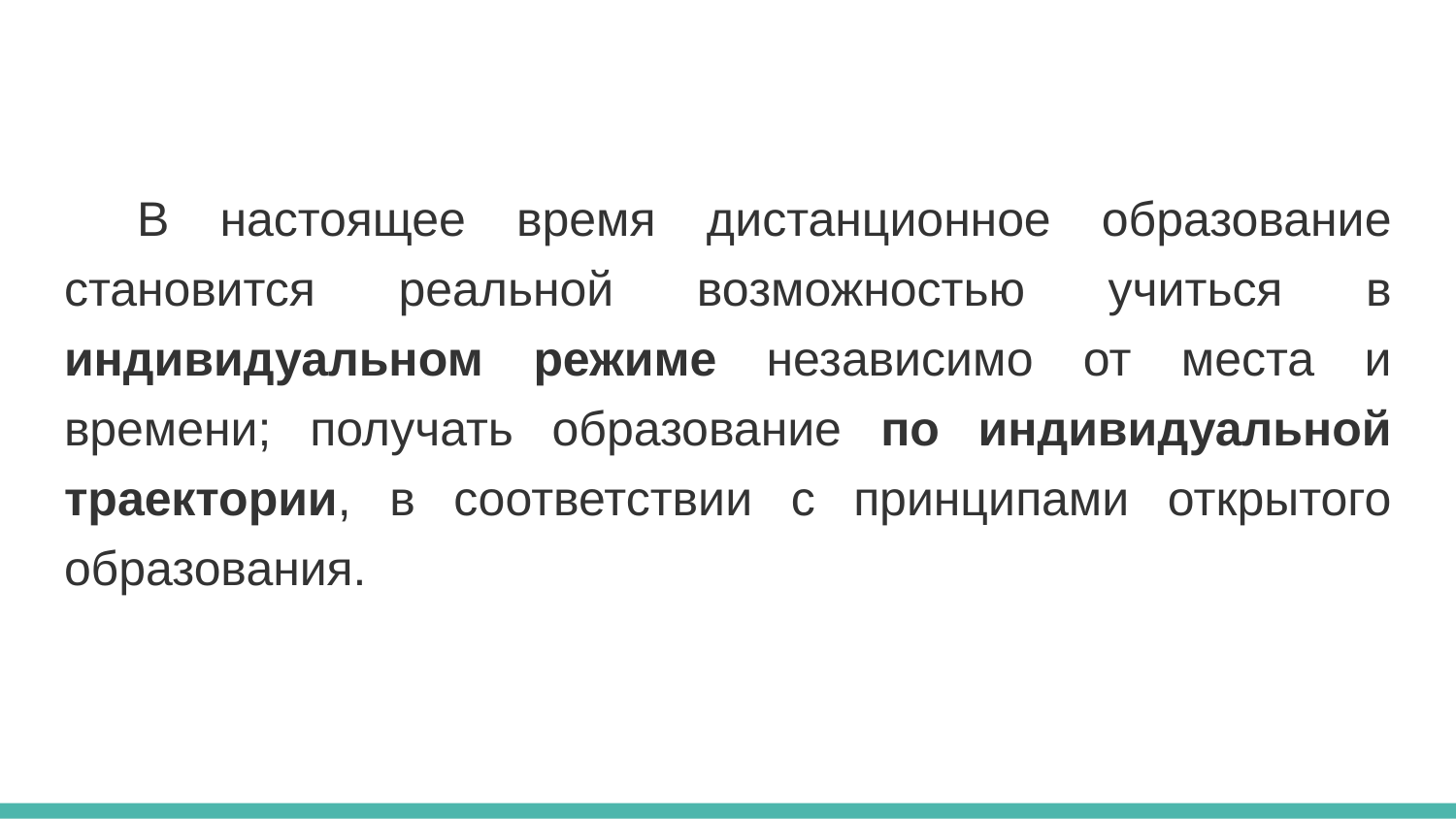

В настоящее время дистанционное образование становится реальной возможностью учиться в индивидуальном режиме независимо от места и времени; получать образование по индивидуальной траектории, в соответствии с принципами открытого образования.